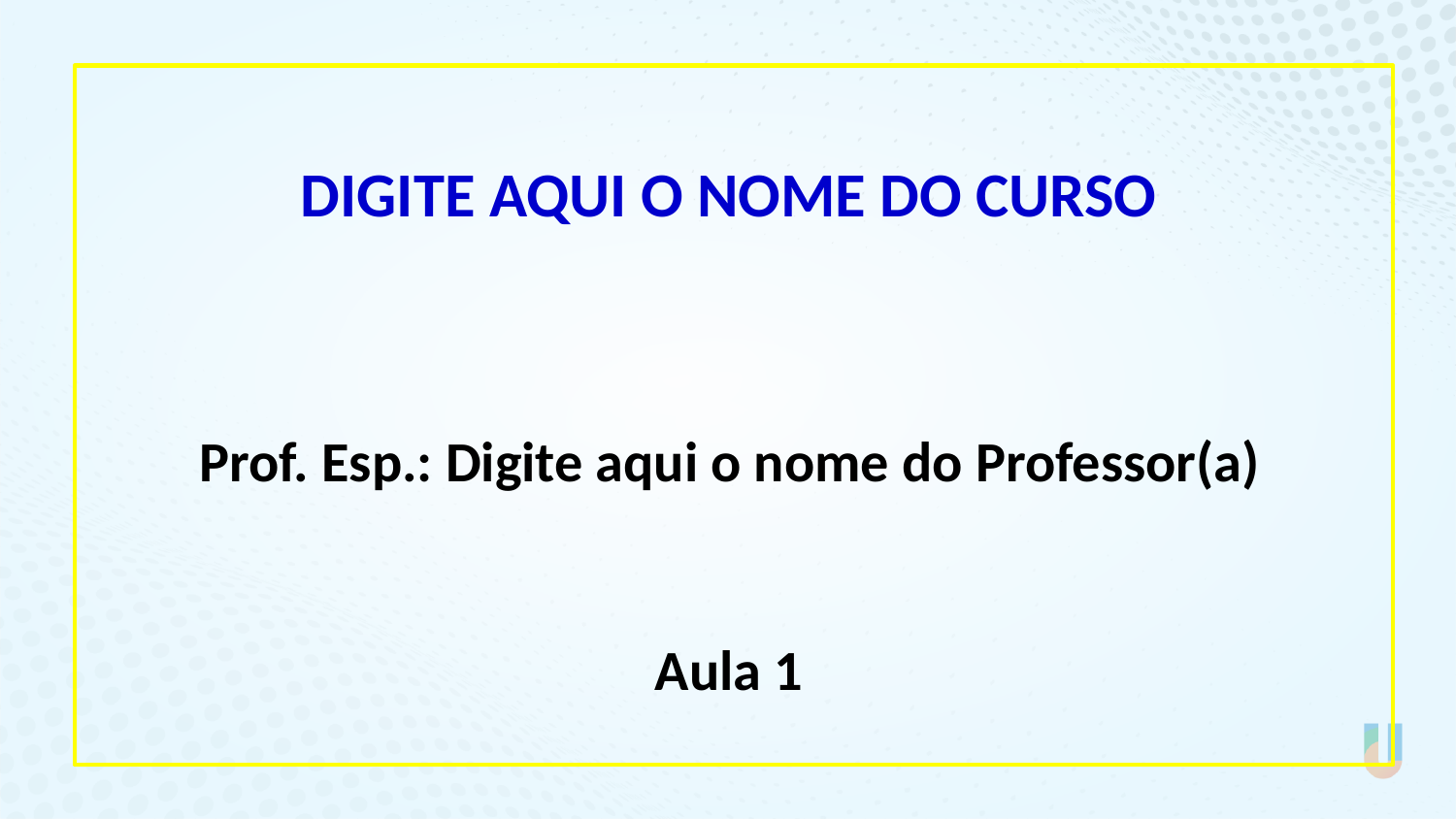

# DIGITE AQUI O NOME DO CURSO

Prof. Esp.: Digite aqui o nome do Professor(a)
Aula 1